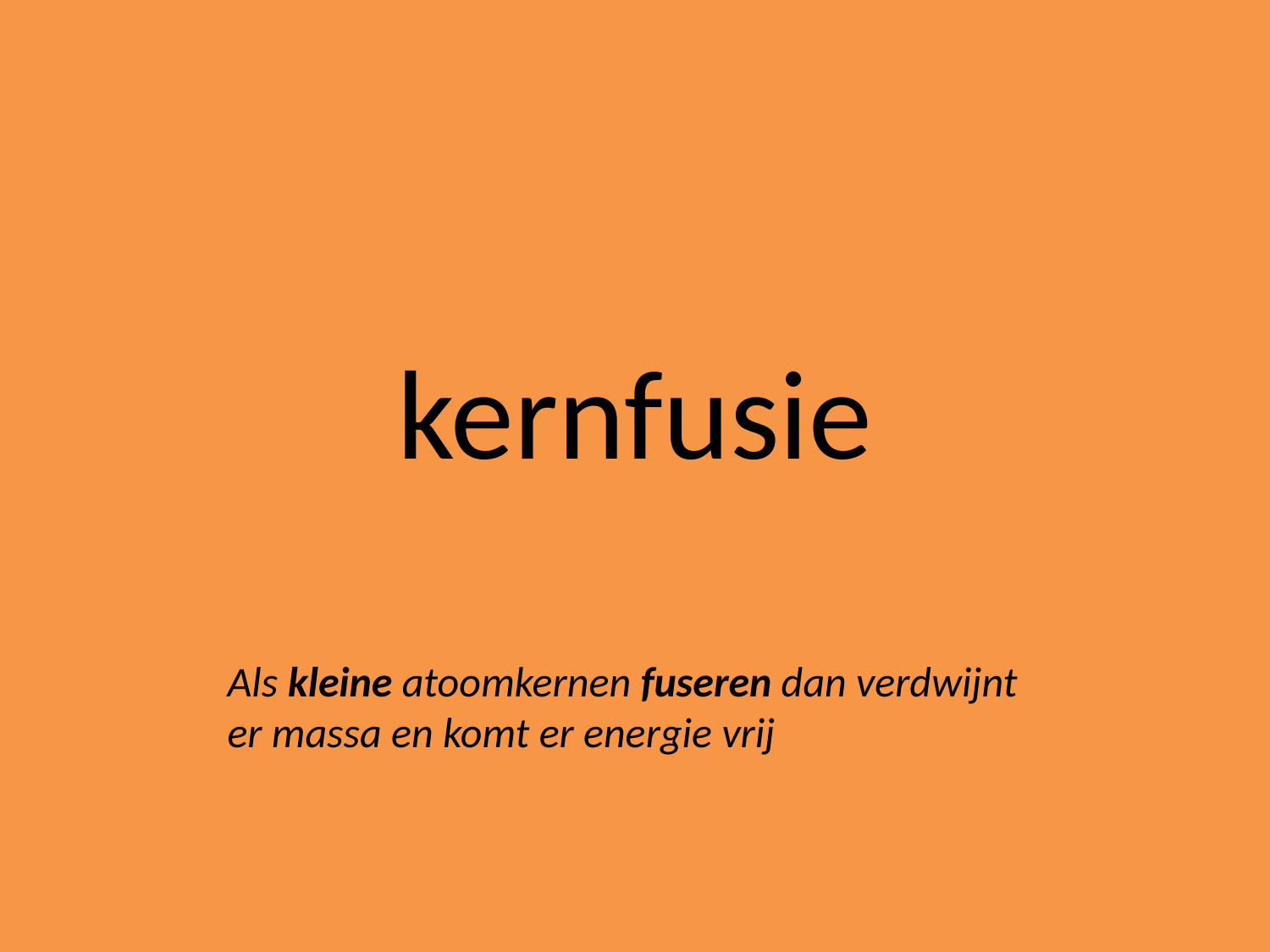

kernfusie
Als kleine atoomkernen fuseren dan verdwijnt er massa en komt er energie vrij